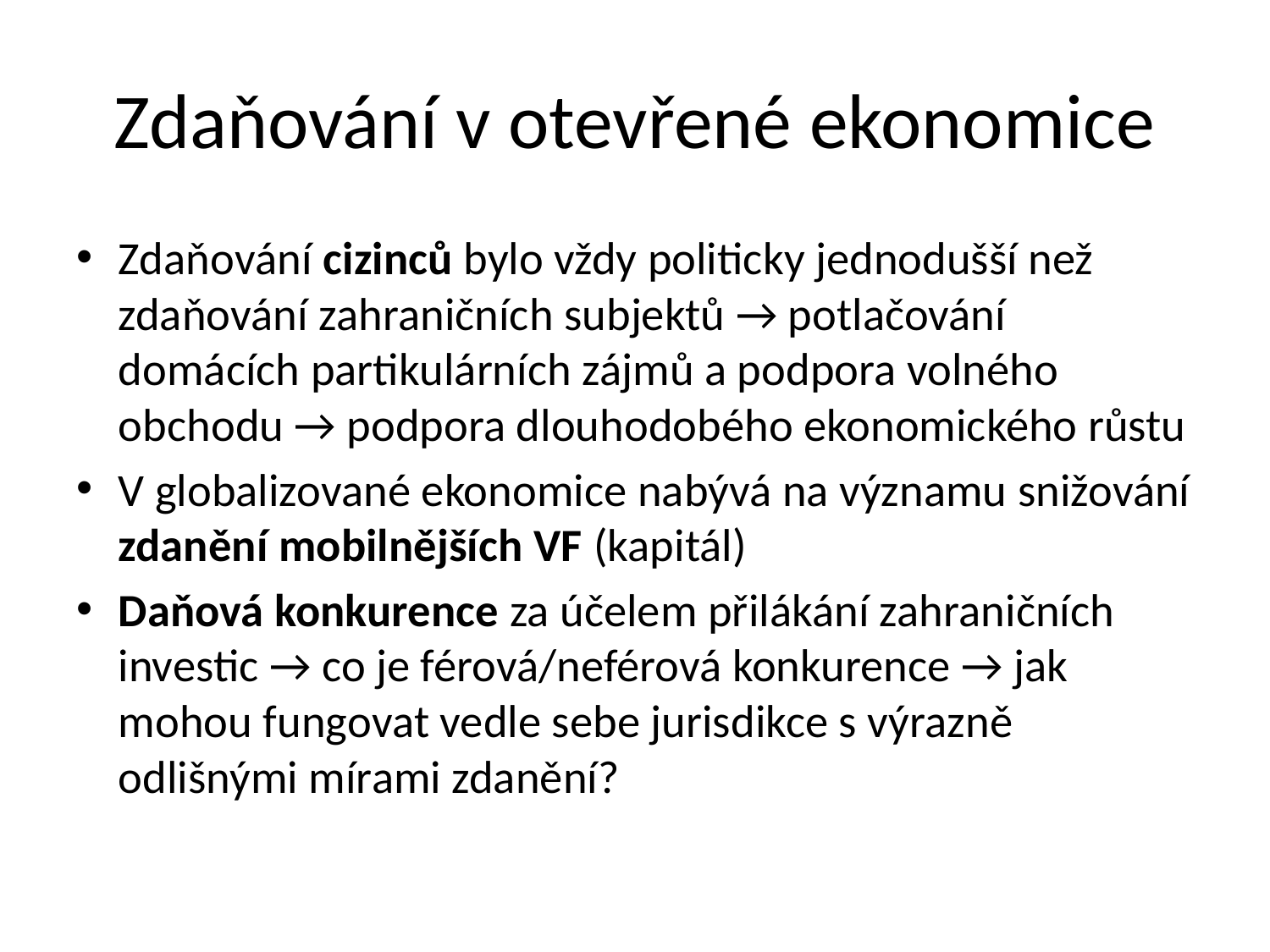

# Zdaňování v otevřené ekonomice
Zdaňování cizinců bylo vždy politicky jednodušší než zdaňování zahraničních subjektů → potlačování domácích partikulárních zájmů a podpora volného obchodu → podpora dlouhodobého ekonomického růstu
V globalizované ekonomice nabývá na významu snižování zdanění mobilnějších VF (kapitál)
Daňová konkurence za účelem přilákání zahraničních investic → co je férová/neférová konkurence → jak mohou fungovat vedle sebe jurisdikce s výrazně odlišnými mírami zdanění?